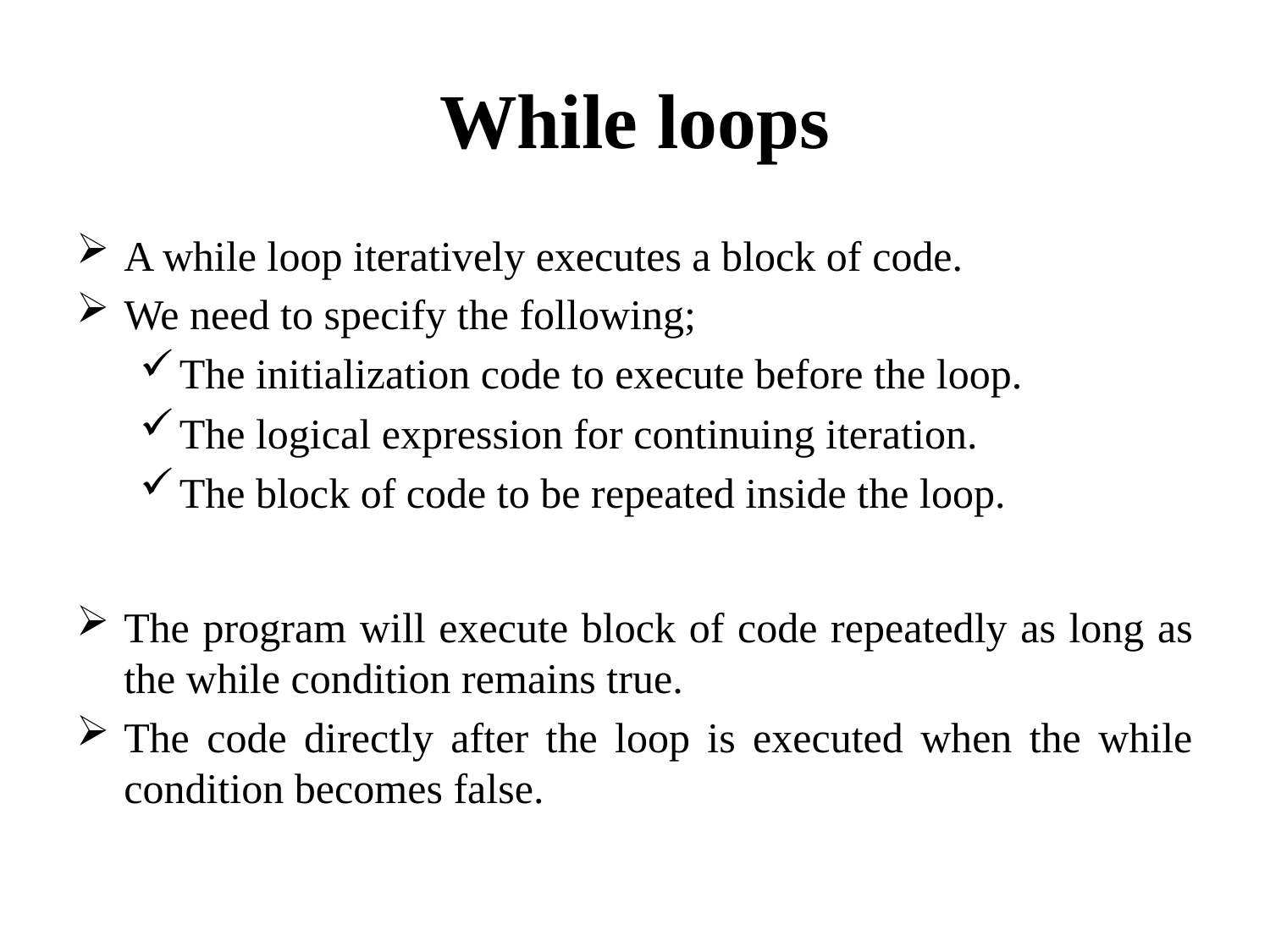

# While loops
A while loop iteratively executes a block of code.
We need to specify the following;
The initialization code to execute before the loop.
The logical expression for continuing iteration.
The block of code to be repeated inside the loop.

The program will execute block of code repeatedly as long as the while condition remains true.
The code directly after the loop is executed when the while condition becomes false.